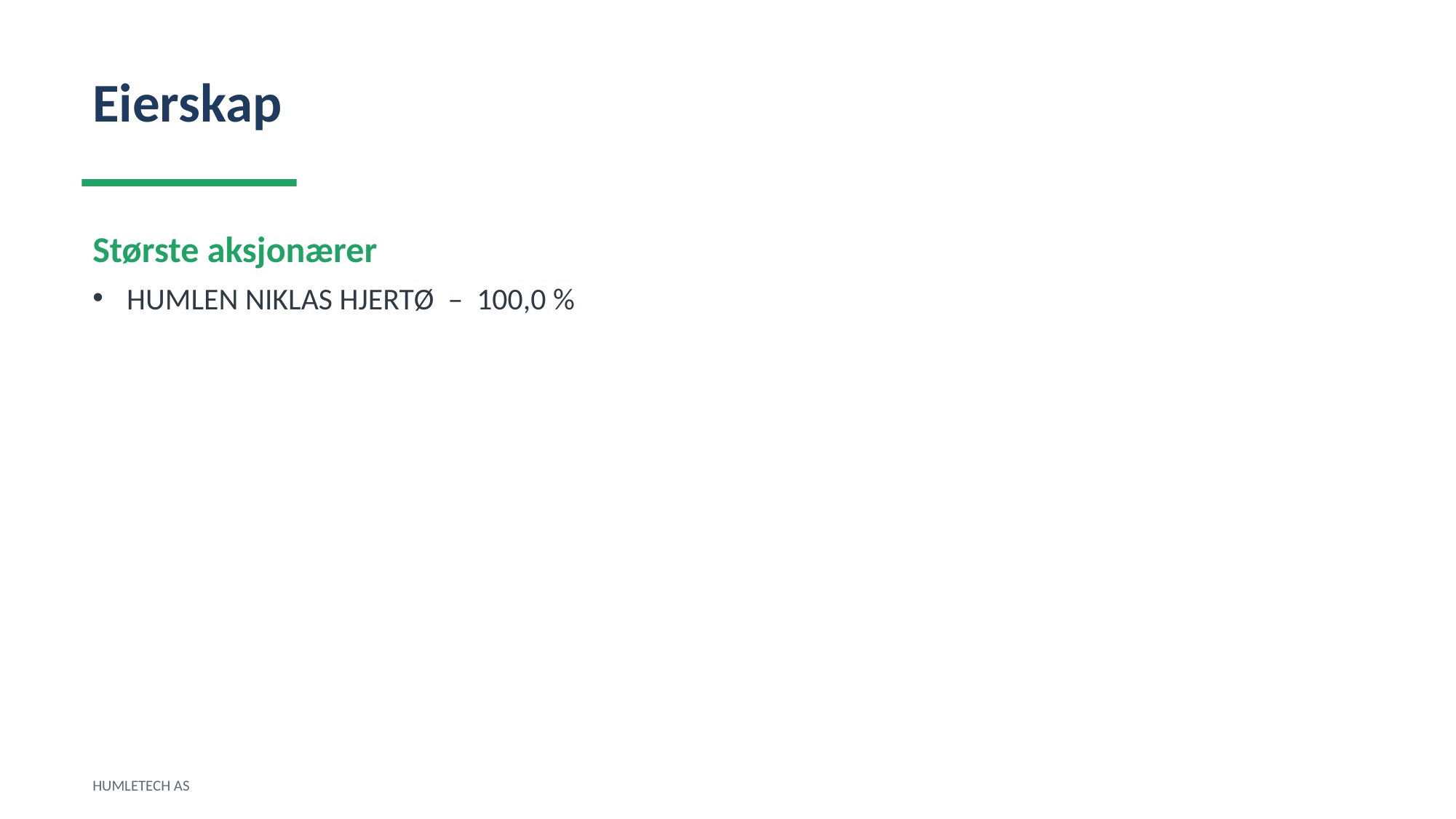

Eierskap

Største aksjonærer
HUMLEN NIKLAS HJERTØ  –  100,0 %
HUMLETECH AS